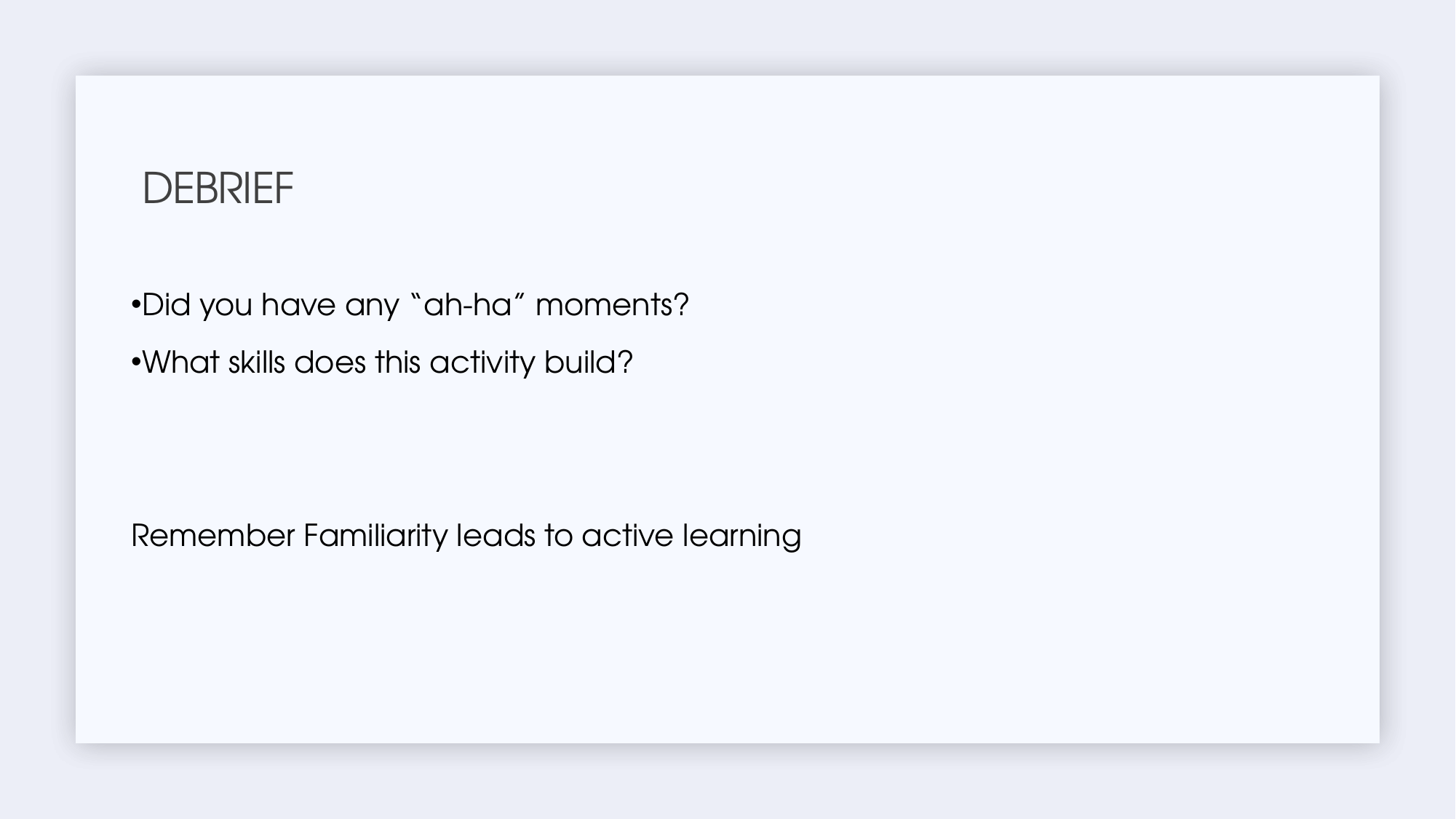

# Debrief
Did you have any “ah-ha” moments?
What skills does this activity build?

Remember Familiarity leads to active learning